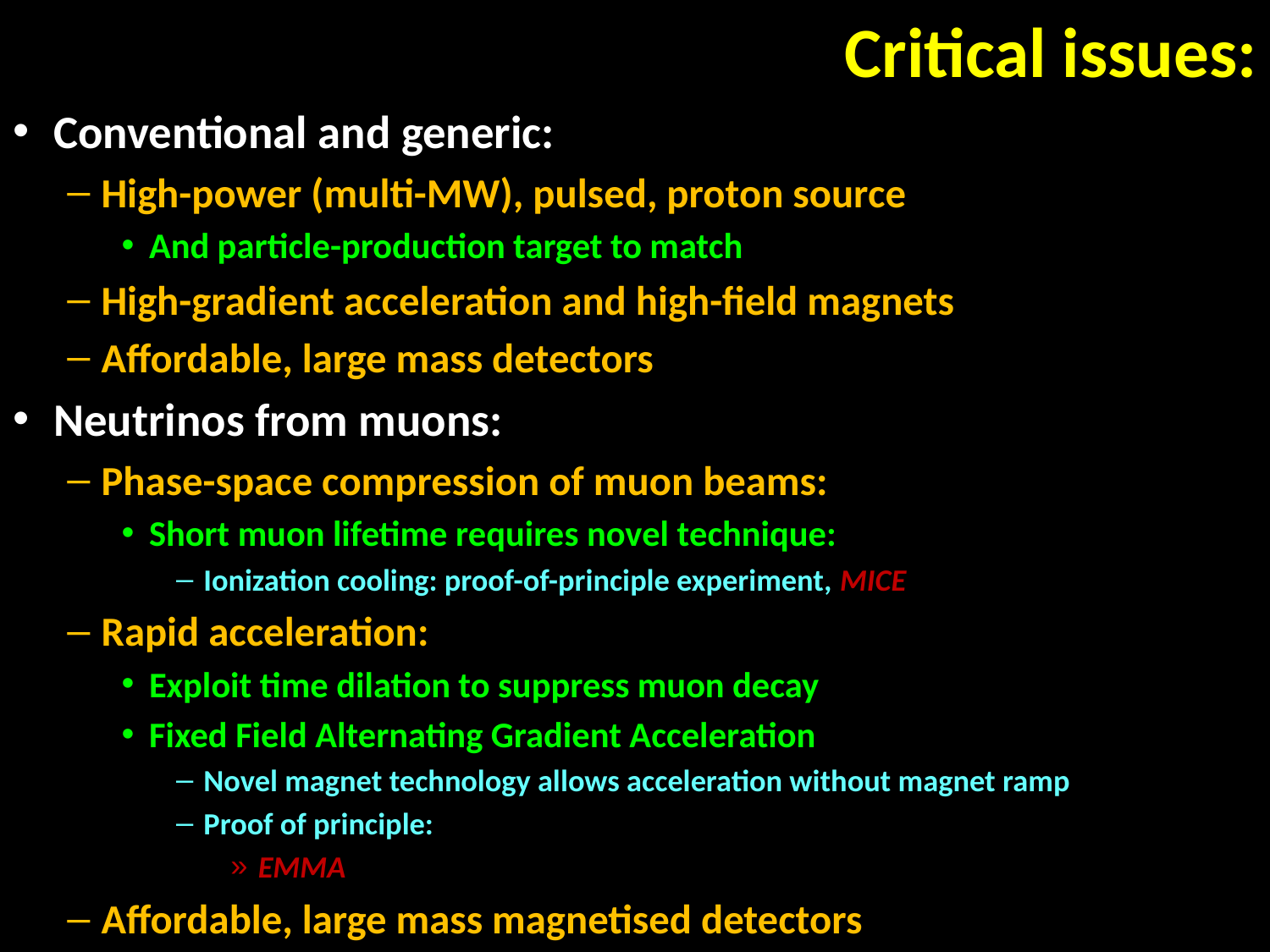

# Critical issues:
Conventional and generic:
High-power (multi-MW), pulsed, proton source
And particle-production target to match
High-gradient acceleration and high-field magnets
Affordable, large mass detectors
Neutrinos from muons:
Phase-space compression of muon beams:
Short muon lifetime requires novel technique:
Ionization cooling: proof-of-principle experiment, MICE
Rapid acceleration:
Exploit time dilation to suppress muon decay
Fixed Field Alternating Gradient Acceleration
Novel magnet technology allows acceleration without magnet ramp
Proof of principle:
EMMA
Affordable, large mass magnetised detectors